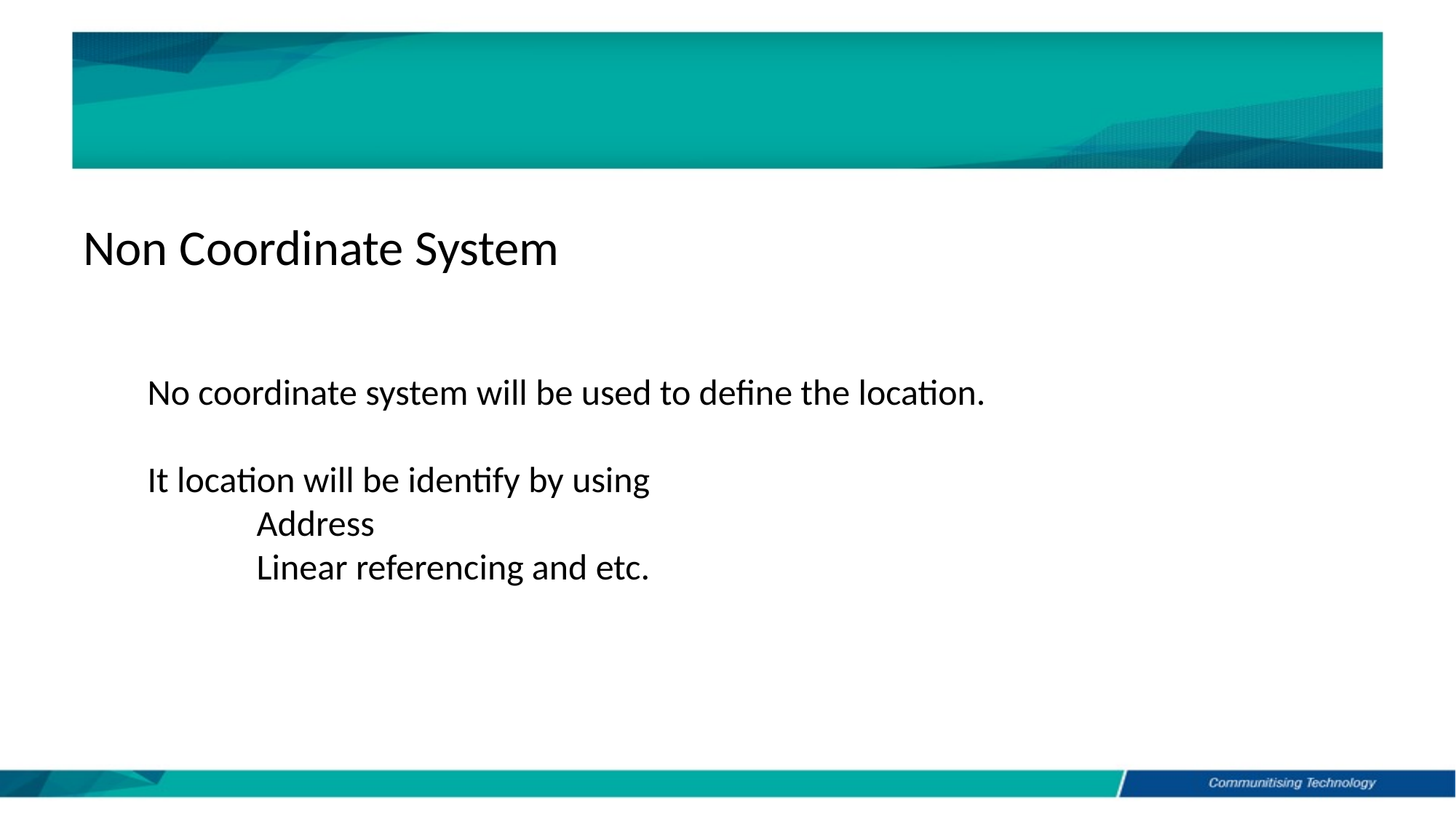

# Non Coordinate System
No coordinate system will be used to define the location.

It location will be identify by using
	Address
	Linear referencing and etc.